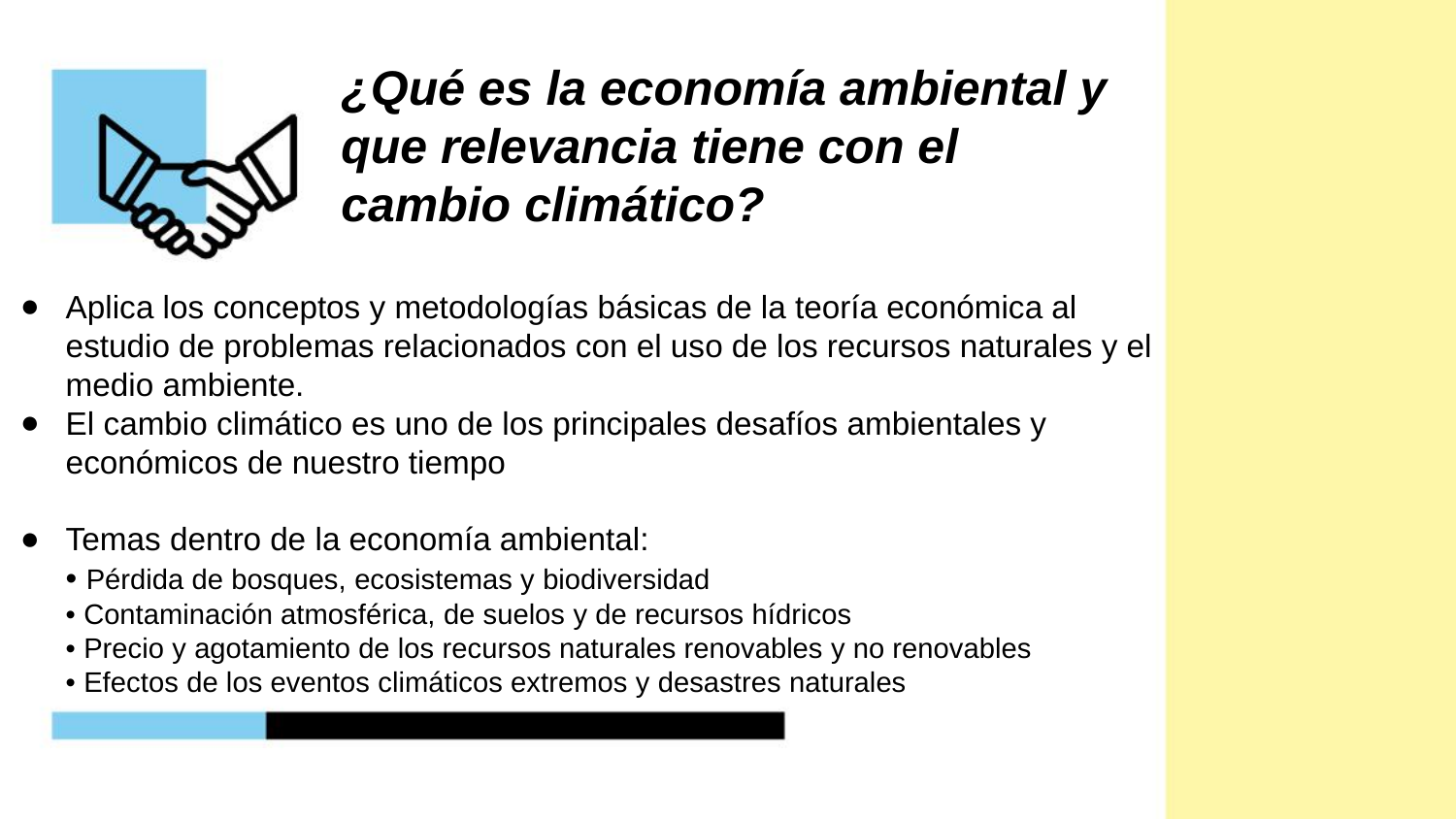

# ¿Qué es la economía ambiental y que relevancia tiene con el cambio climático?
Aplica los conceptos y metodologías básicas de la teoría económica al estudio de problemas relacionados con el uso de los recursos naturales y el medio ambiente.
El cambio climático es uno de los principales desafíos ambientales y económicos de nuestro tiempo
Temas dentro de la economía ambiental:
• Pérdida de bosques, ecosistemas y biodiversidad
• Contaminación atmosférica, de suelos y de recursos hídricos
• Precio y agotamiento de los recursos naturales renovables y no renovables
• Efectos de los eventos climáticos extremos y desastres naturales